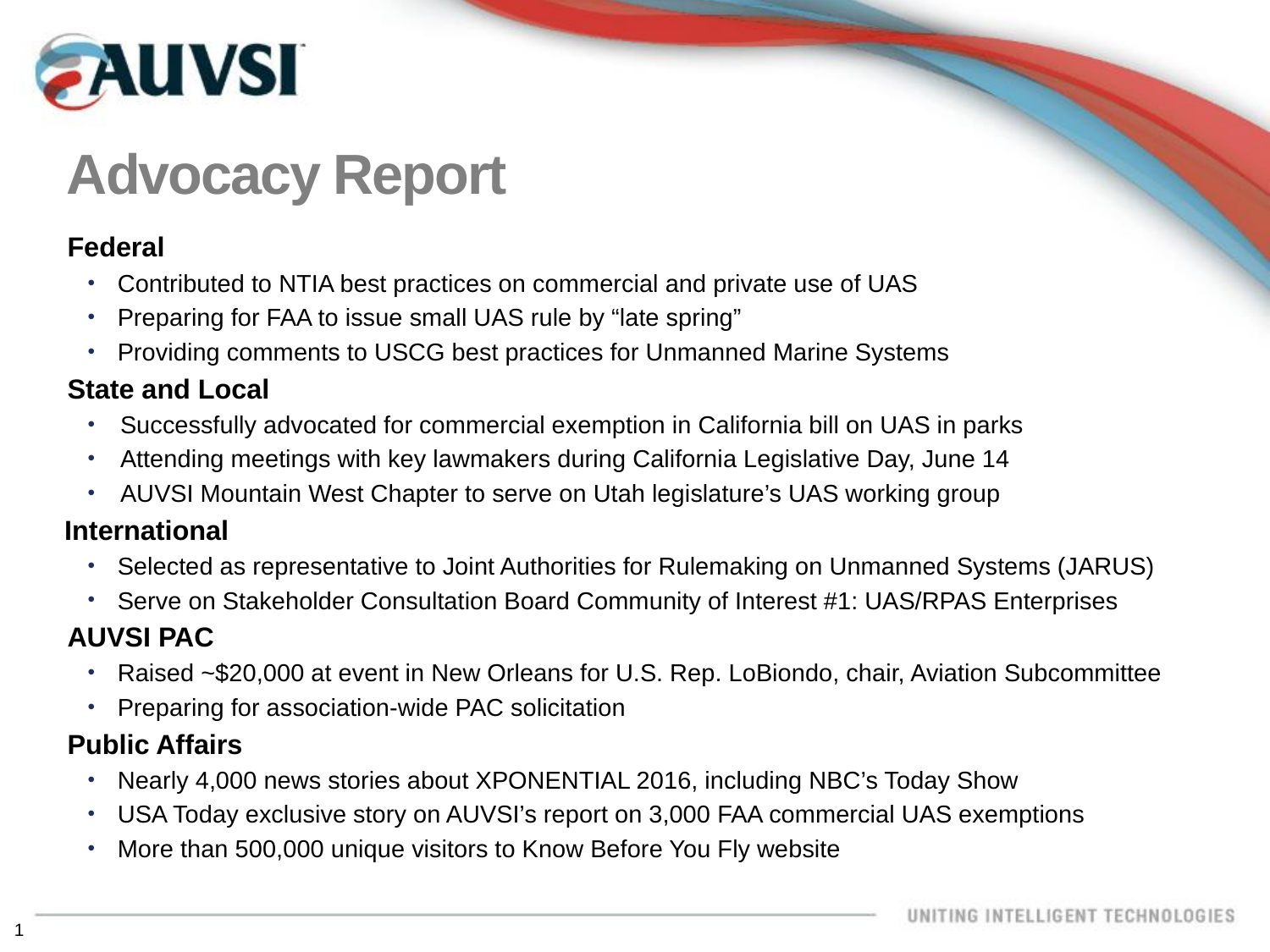

# Advocacy Report
Federal
Contributed to NTIA best practices on commercial and private use of UAS
Preparing for FAA to issue small UAS rule by “late spring”
Providing comments to USCG best practices for Unmanned Marine Systems
State and Local
Successfully advocated for commercial exemption in California bill on UAS in parks
Attending meetings with key lawmakers during California Legislative Day, June 14
AUVSI Mountain West Chapter to serve on Utah legislature’s UAS working group
International
Selected as representative to Joint Authorities for Rulemaking on Unmanned Systems (JARUS)
Serve on Stakeholder Consultation Board Community of Interest #1: UAS/RPAS Enterprises
AUVSI PAC
Raised ~$20,000 at event in New Orleans for U.S. Rep. LoBiondo, chair, Aviation Subcommittee
Preparing for association-wide PAC solicitation
Public Affairs
Nearly 4,000 news stories about XPONENTIAL 2016, including NBC’s Today Show
USA Today exclusive story on AUVSI’s report on 3,000 FAA commercial UAS exemptions
More than 500,000 unique visitors to Know Before You Fly website

1